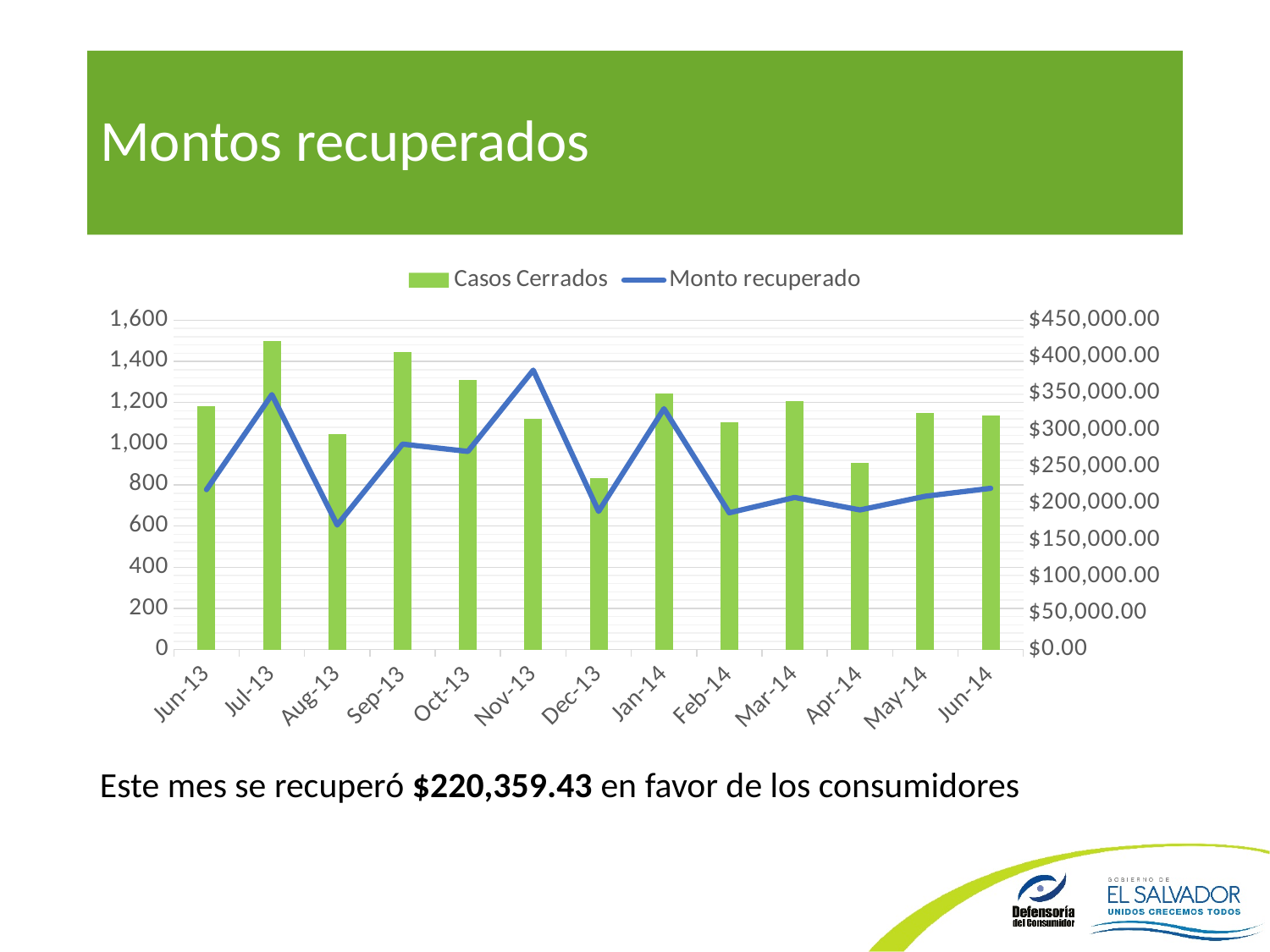

# Montos recuperados

### Chart

| Category | Casos Cerrados | Monto recuperado |
|---|---|---|
| 41426 | 1184.0 | 218505.75000000003 |
| 41456 | 1498.0 | 348317.49999999994 |
| 41487 | 1047.0 | 170118.86999999988 |
| 41518 | 1445.0 | 280703.75999999995 |
| 41548 | 1308.0 | 270760.44 |
| 41579 | 1121.0 | 381744.69000000006 |
| 41609 | 834.0 | 188715.5199999999 |
| 41640 | 1244.0 | 329018.15000000026 |
| 41671 | 1106.0 | 186850.57000000015 |
| 41699 | 1208.0 | 207855.53000000026 |
| 41730 | 907.0 | 190703.1799999998 |
| 41760 | 1150.0 | 209525.68000000005 |
| 41791 | 1138.0 | 220359.43000000008 |
Este mes se recuperó $220,359.43 en favor de los consumidores